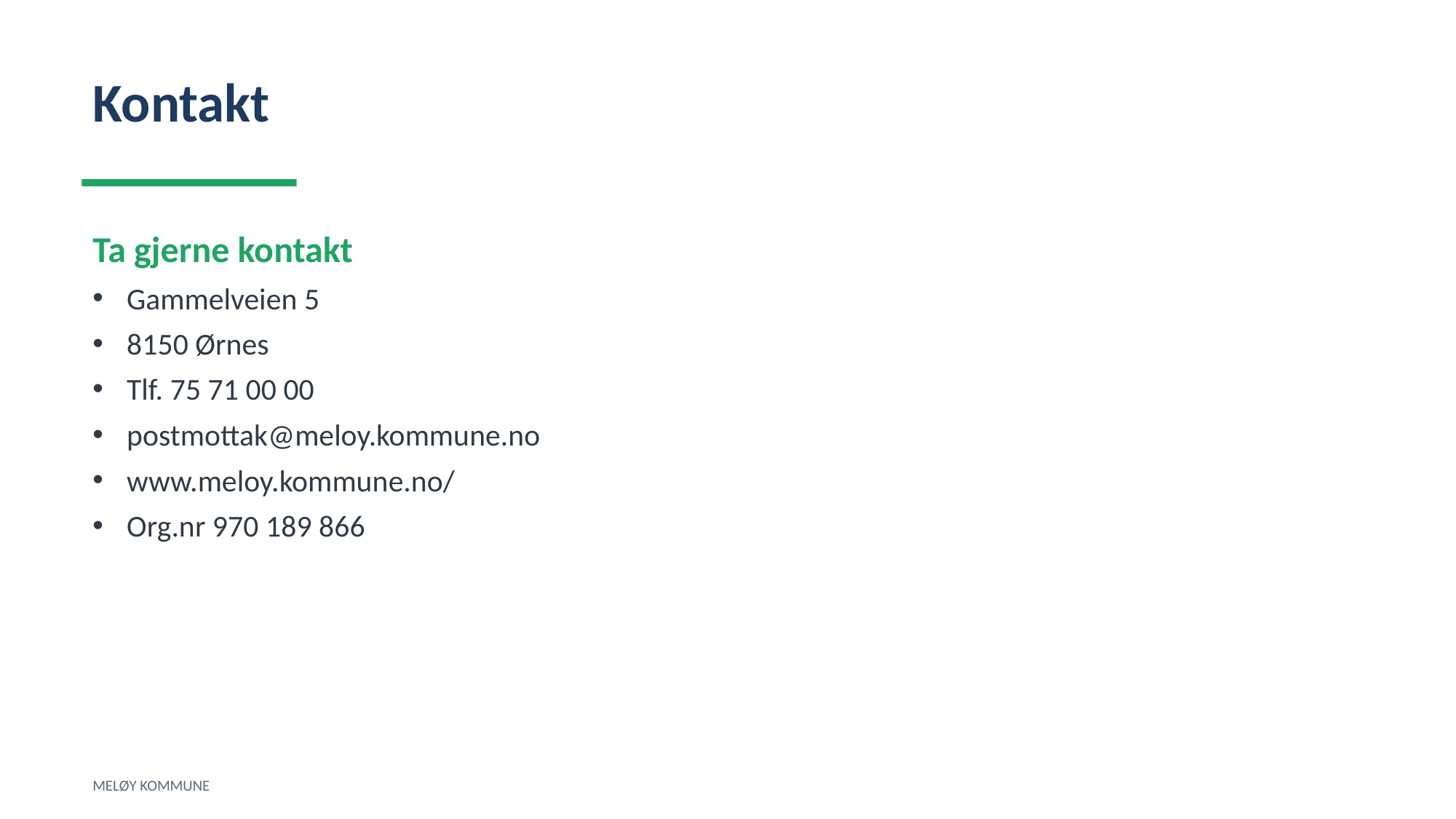

Kontakt

Ta gjerne kontakt
Gammelveien 5
8150 Ørnes
Tlf. 75 71 00 00
postmottak@meloy.kommune.no
www.meloy.kommune.no/
Org.nr 970 189 866
MELØY KOMMUNE